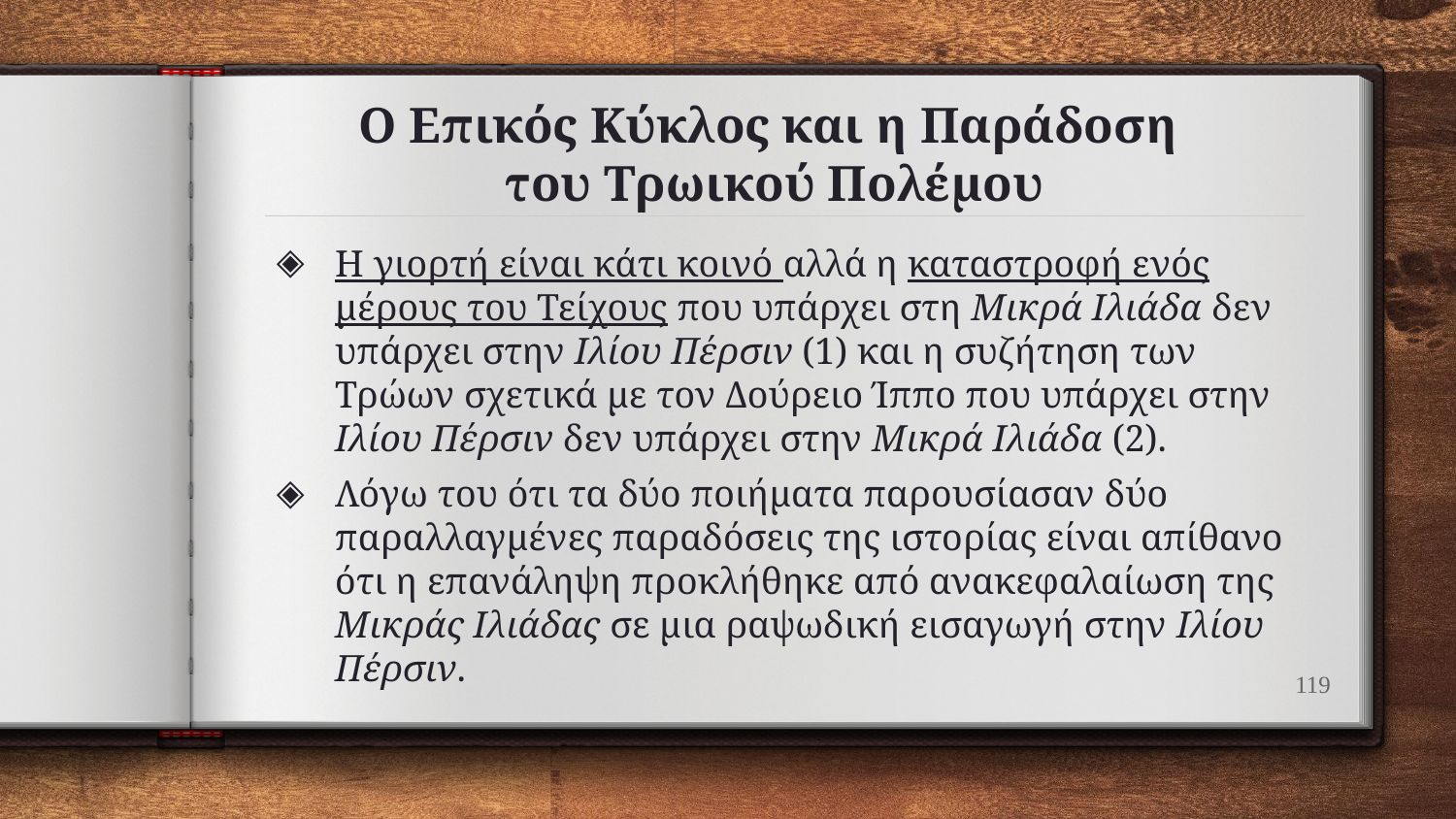

# Ο Επικός Κύκλος και η Παράδοση του Τρωικού Πολέμου
Η γιορτή είναι κάτι κοινό αλλά η καταστροφή ενός μέρους του Τείχους που υπάρχει στη Μικρά Ιλιάδα δεν υπάρχει στην Ιλίου Πέρσιν (1) και η συζήτηση των Τρώων σχετικά με τον Δούρειο Ίππο που υπάρχει στην Ιλίου Πέρσιν δεν υπάρχει στην Μικρά Ιλιάδα (2).
Λόγω του ότι τα δύο ποιήματα παρουσίασαν δύο παραλλαγμένες παραδόσεις της ιστορίας είναι απίθανο ότι η επανάληψη προκλήθηκε από ανακεφαλαίωση της Μικράς Ιλιάδας σε μια ραψωδική εισαγωγή στην Ιλίου Πέρσιν.

119